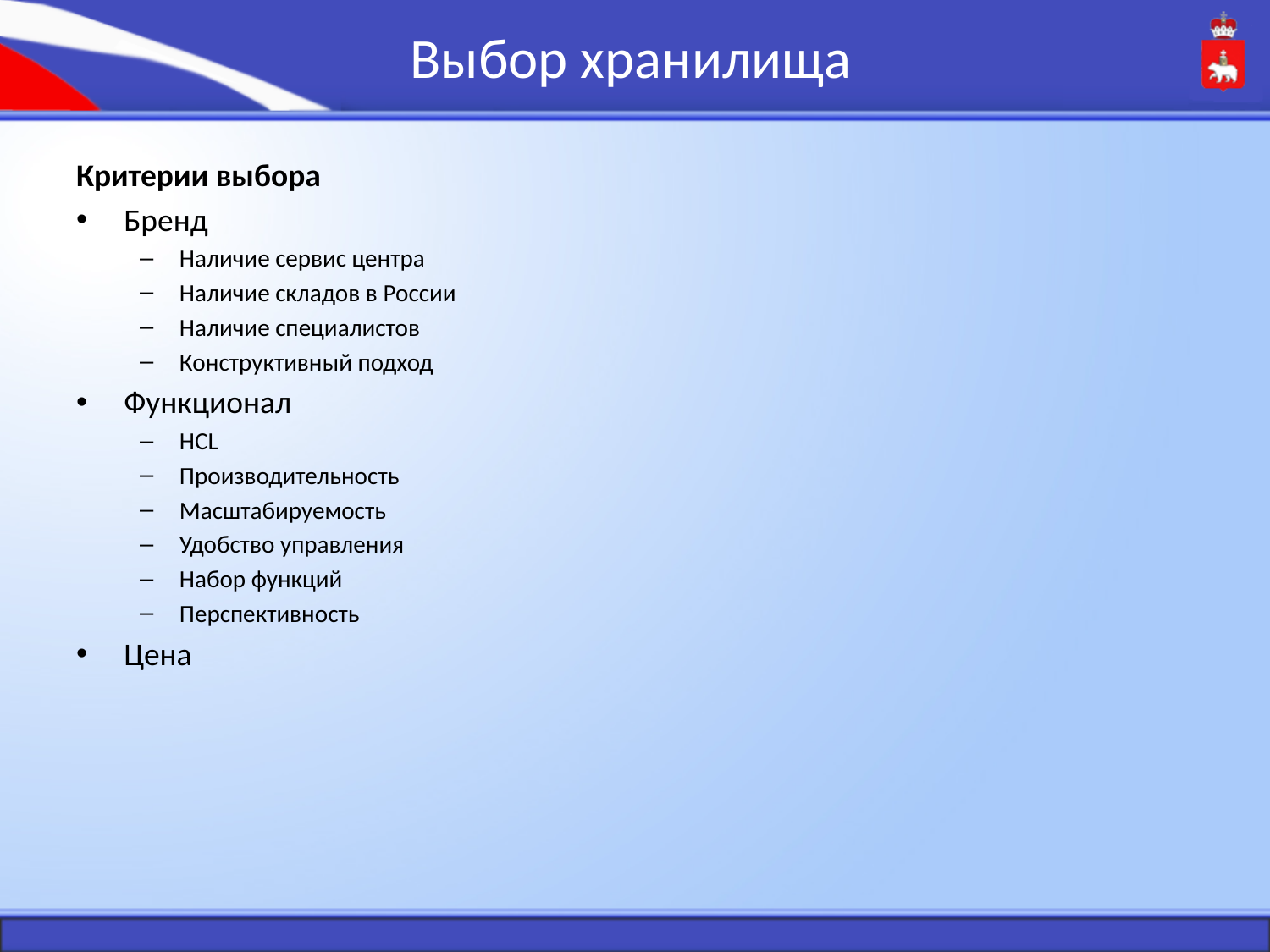

# Выбор хранилища
Критерии выбора
Бренд
Наличие сервис центра
Наличие складов в России
Наличие специалистов
Конструктивный подход
Функционал
HCL
Производительность
Масштабируемость
Удобство управления
Набор функций
Перспективность
Цена